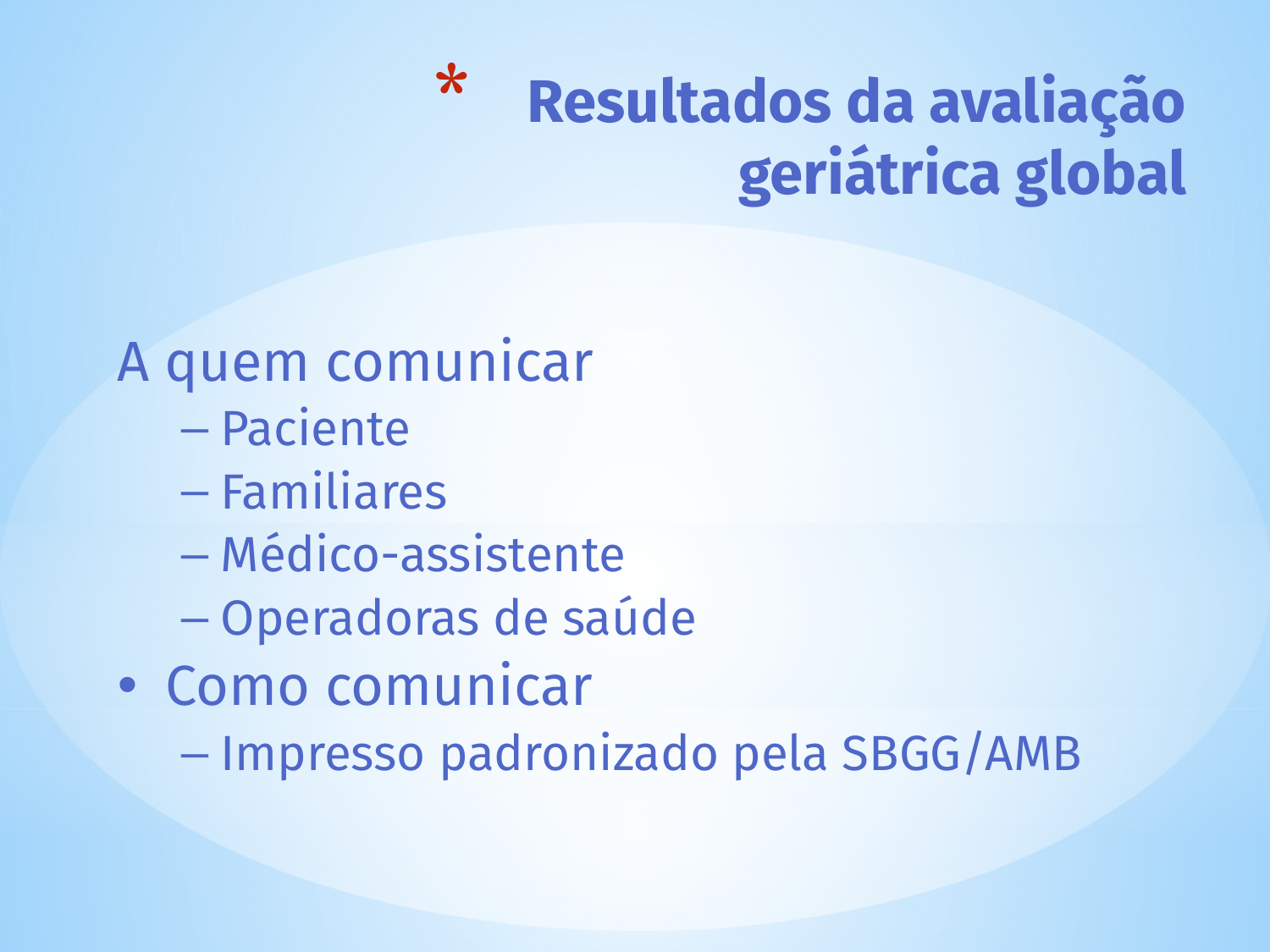

# Resultados da avaliação geriátrica global
A quem comunicar
Paciente
Familiares
Médico-assistente
Operadoras de saúde
Como comunicar
Impresso padronizado pela SBGG/AMB